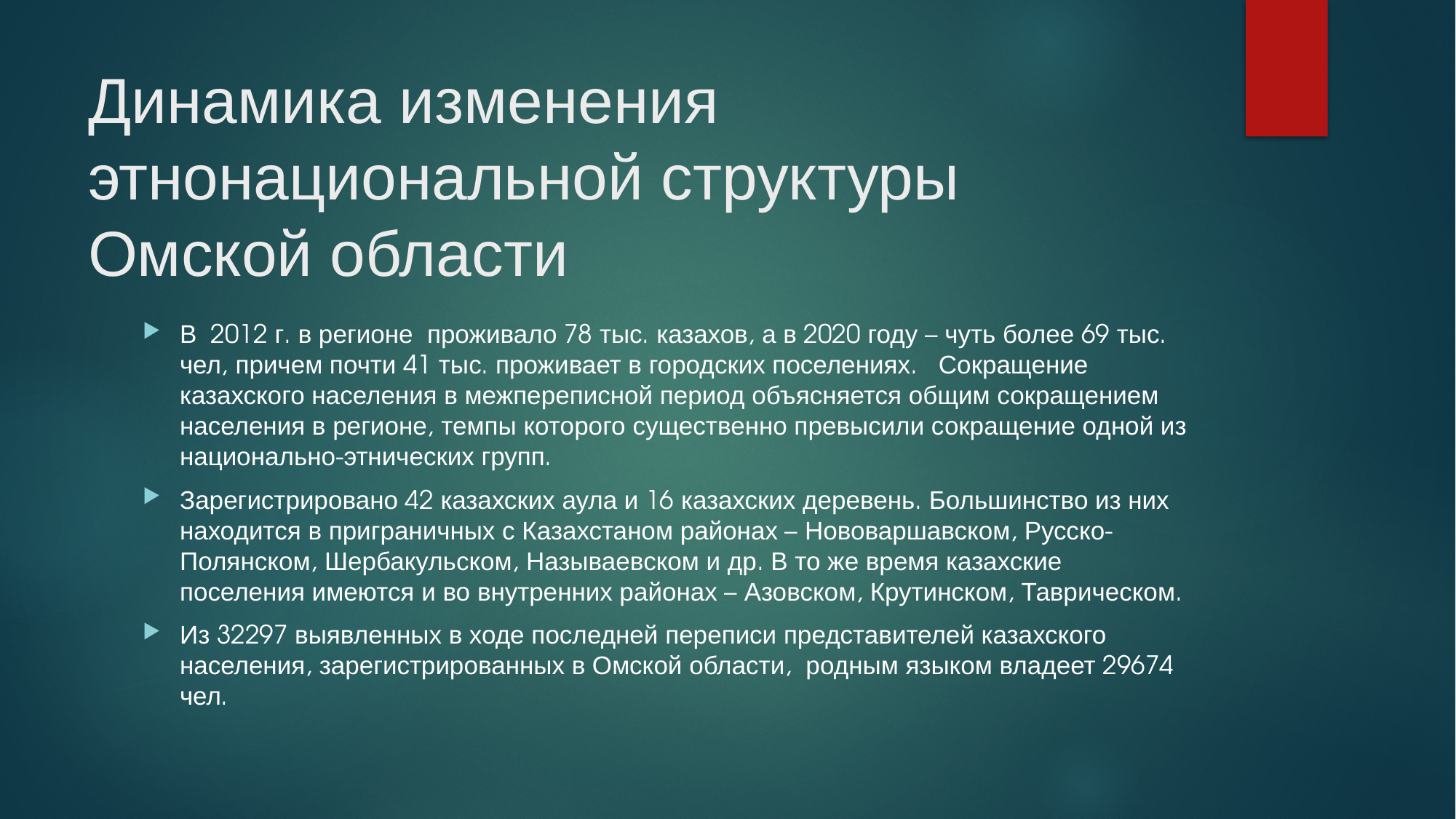

# Динамика изменения этнонациональной структуры Омской области
В  2012 г. в регионе  проживало 78 тыс. казахов, а в 2020 году – чуть более 69 тыс. чел, причем почти 41 тыс. проживает в городских поселениях.   Сокращение казахского населения в межпереписной период объясняется общим сокращением населения в регионе, темпы которого существенно превысили сокращение одной из национально-этнических групп.
Зарегистрировано 42 казахских аула и 16 казахских деревень. Большинство из них находится в приграничных с Казахстаном районах – Нововаршавском, Русско-Полянском, Шербакульском, Называевском и др. В то же время казахские поселения имеются и во внутренних районах – Азовском, Крутинском, Таврическом.
Из 32297 выявленных в ходе последней переписи представителей казахского населения, зарегистрированных в Омской области,  родным языком владеет 29674 чел.